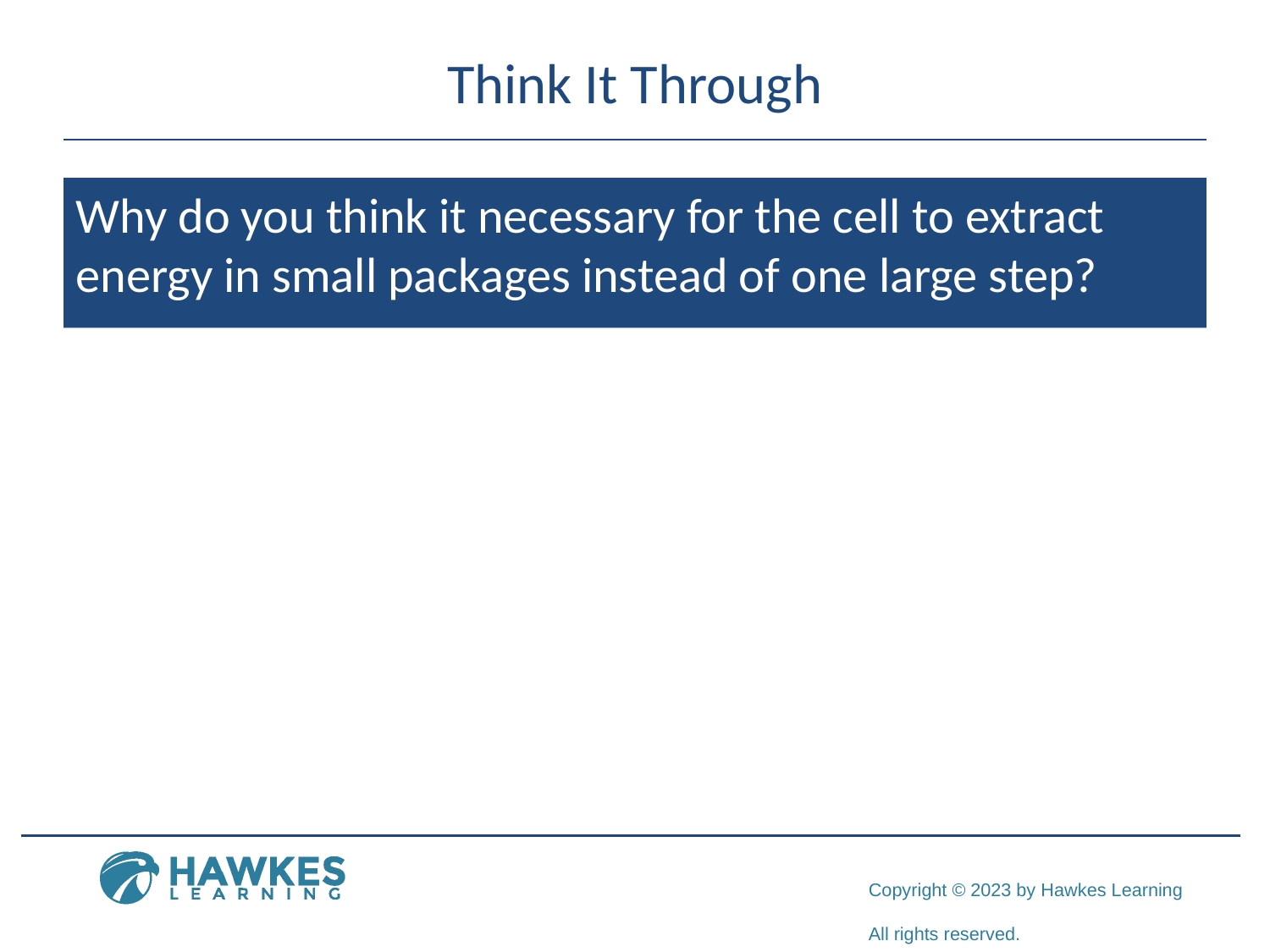

# Think It Through
Why do you think it necessary for the cell to extract energy in small packages instead of one large step?